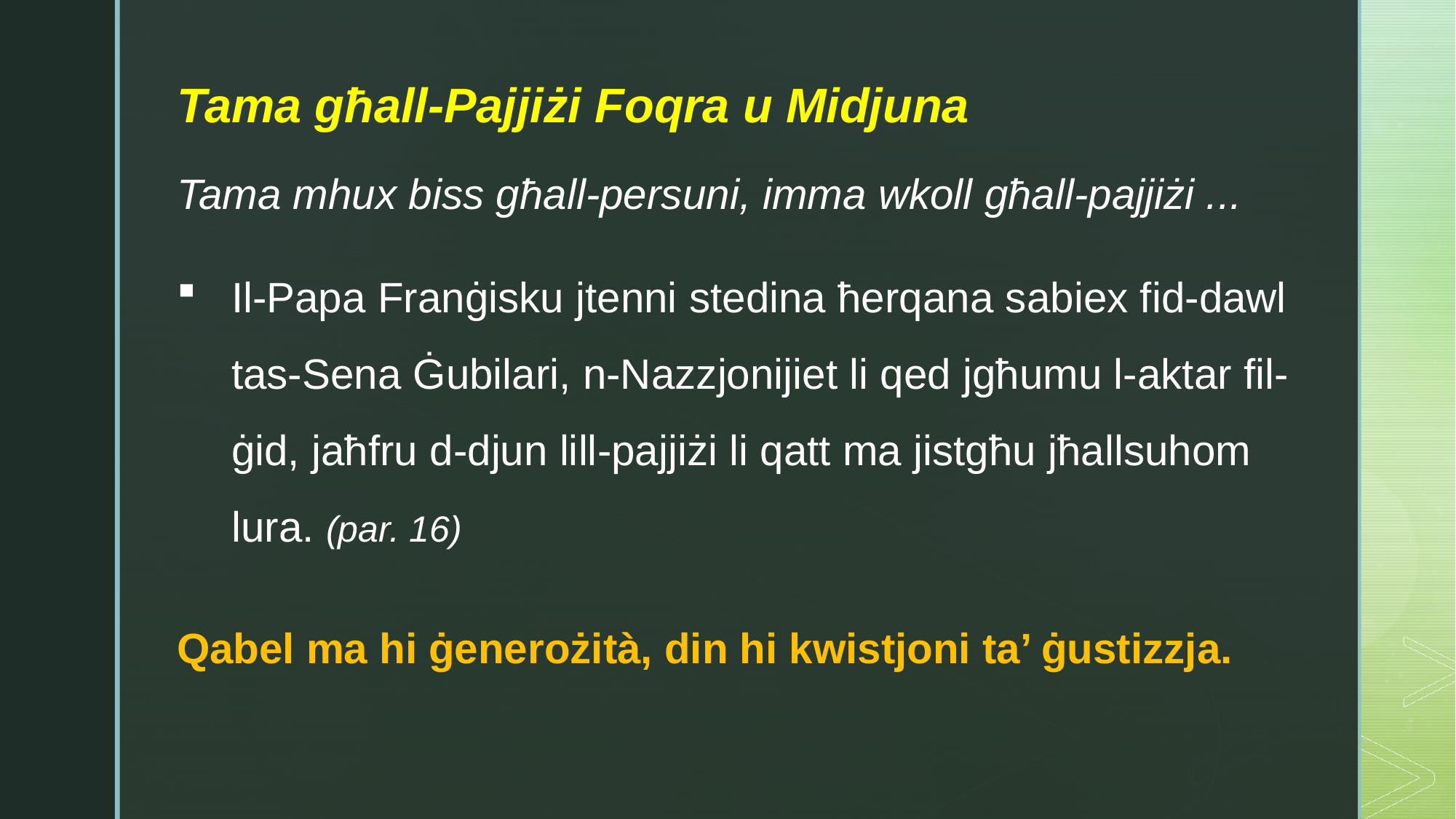

Tama għall-Pajjiżi Foqra u Midjuna
Tama mhux biss għall-persuni, imma wkoll għall-pajjiżi ...
Il-Papa Franġisku jtenni stedina ħerqana sabiex fid-dawl tas-Sena Ġubilari, n-Nazzjonijiet li qed jgħumu l-aktar fil-ġid, jaħfru d-djun lill-pajjiżi li qatt ma jistgħu jħallsuhom lura. (par. 16)
Qabel ma hi ġenerożità, din hi kwistjoni ta’ ġustizzja.